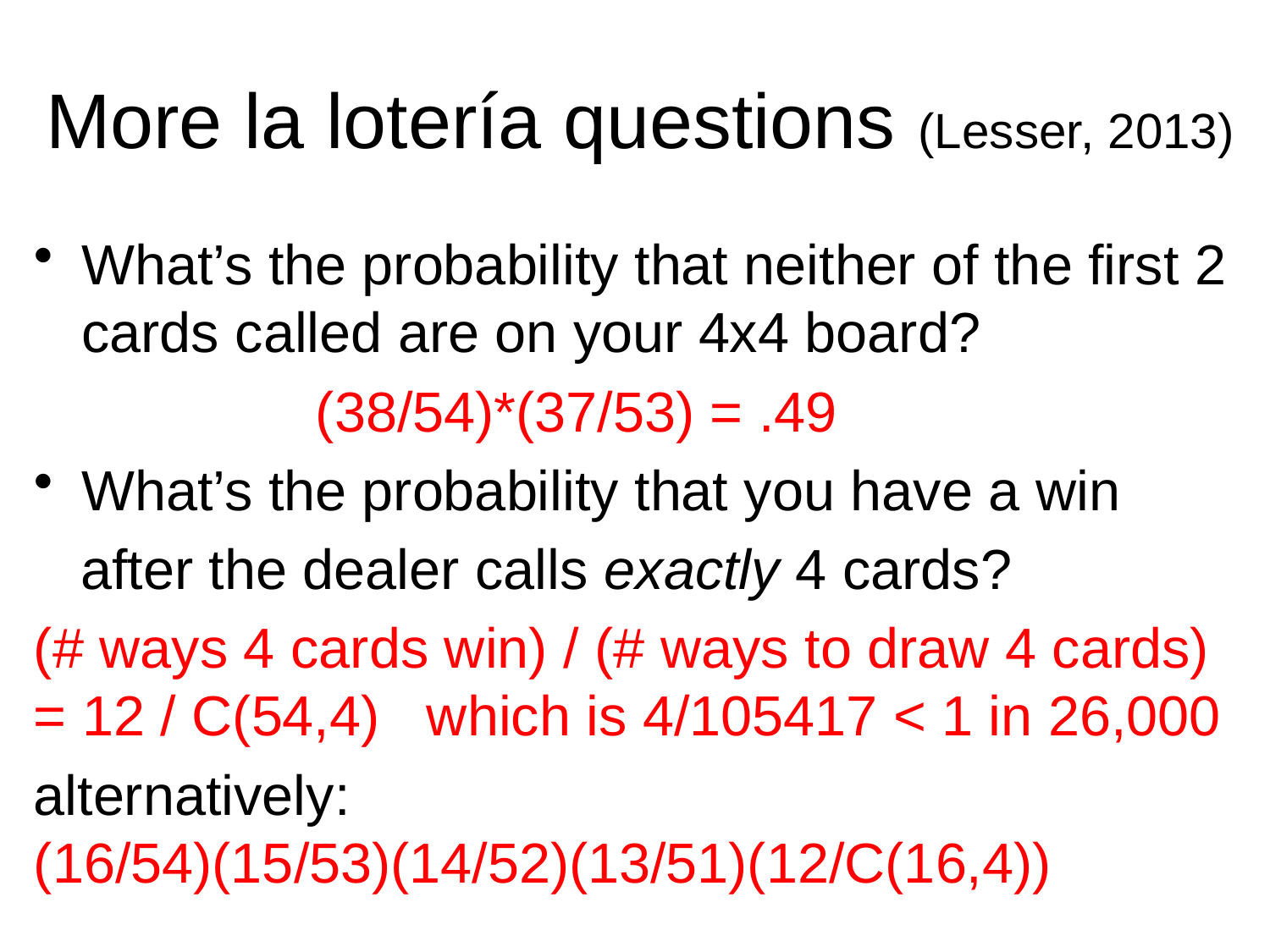

# More la lotería questions (Lesser, 2013)
What’s the probability that neither of the first 2 cards called are on your 4x4 board?
                  (38/54)*(37/53) = .49
What’s the probability that you have a win
   after the dealer calls exactly 4 cards?
(# ways 4 cards win) / (# ways to draw 4 cards) = 12 / C(54,4)   which is 4/105417 < 1 in 26,000
alternatively: (16/54)(15/53)(14/52)(13/51)(12/C(16,4))